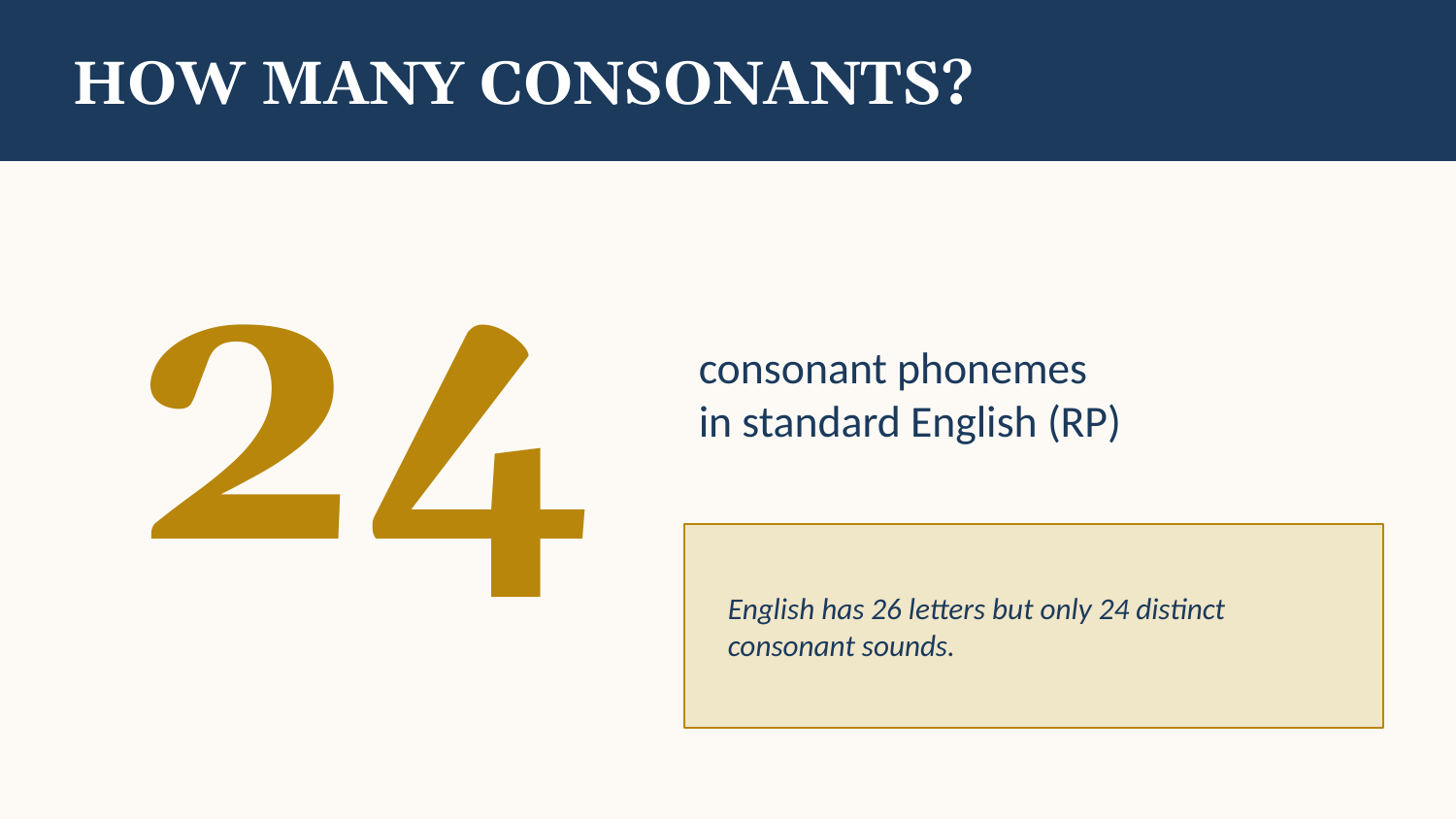

HOW MANY CONSONANTS?
24
consonant phonemes
in standard English (RP)

English has 26 letters but only 24 distinct consonant sounds.